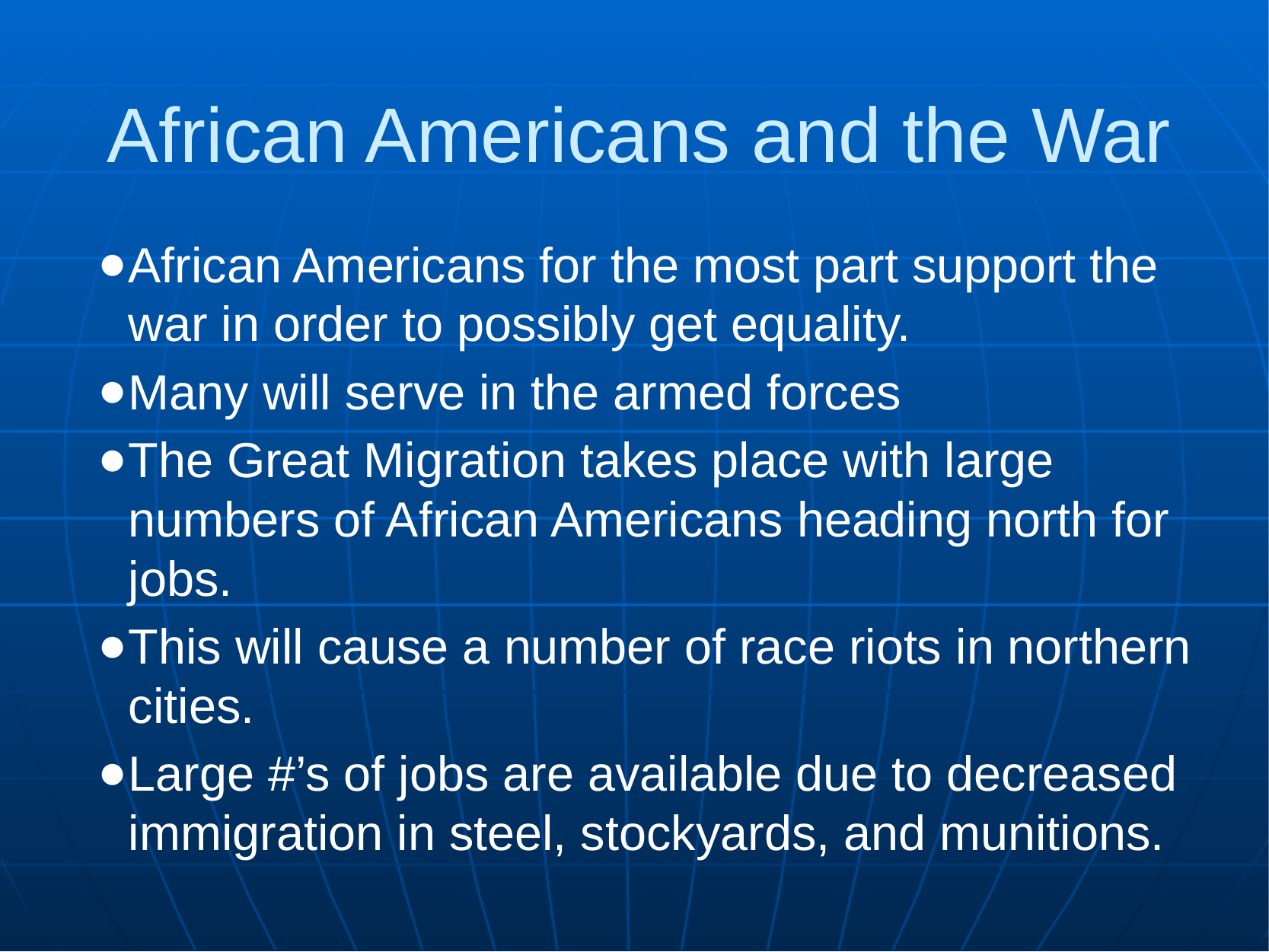

African Americans and the War
African Americans for the most part support the war in order to possibly get equality.
Many will serve in the armed forces
The Great Migration takes place with large numbers of African Americans heading north for jobs.
This will cause a number of race riots in northern cities.
Large #’s of jobs are available due to decreased immigration in steel, stockyards, and munitions.